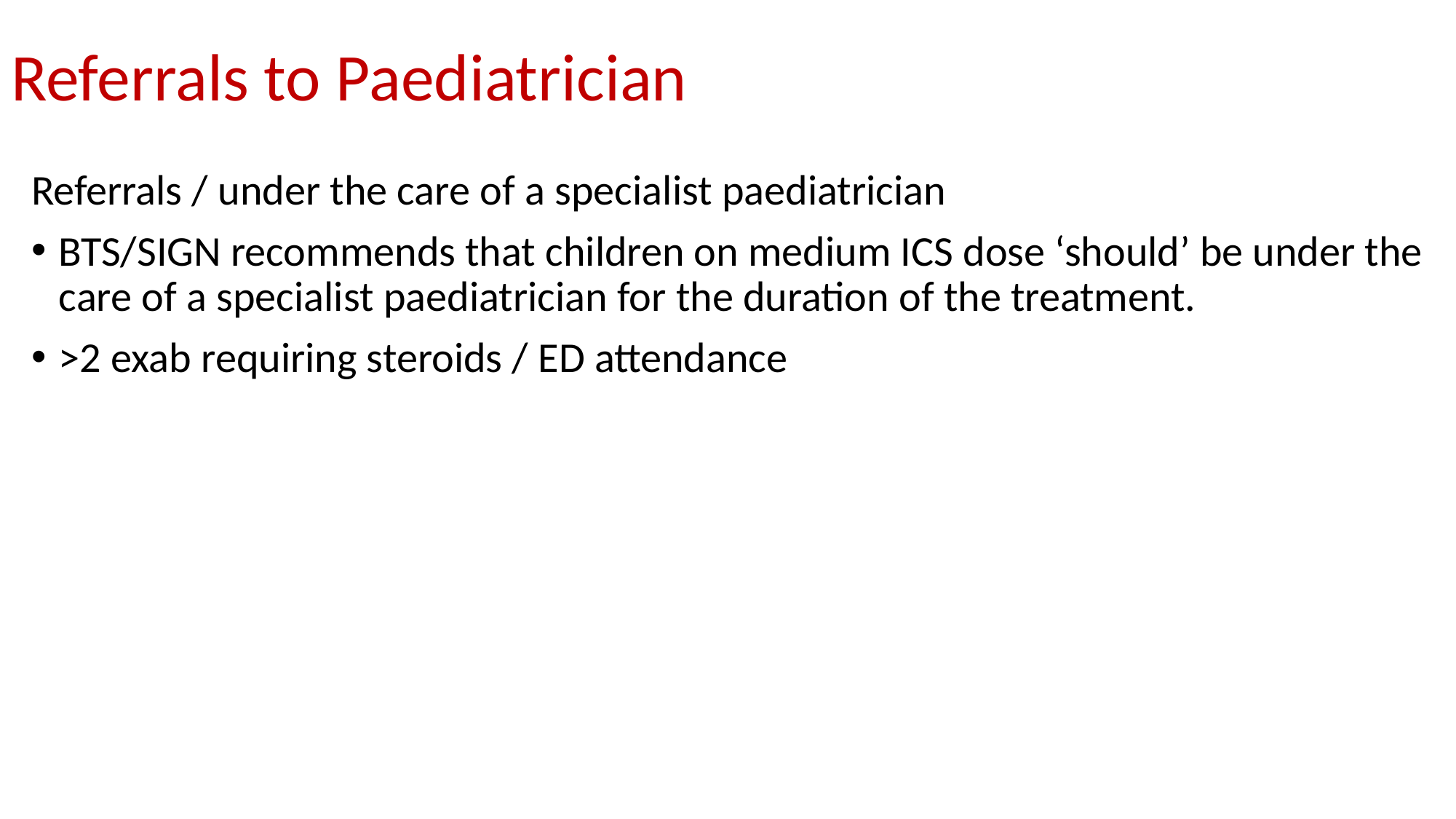

# Referrals to Paediatrician
Referrals / under the care of a specialist paediatrician
BTS/SIGN recommends that children on medium ICS dose ‘should’ be under the care of a specialist paediatrician for the duration of the treatment.
>2 exab requiring steroids / ED attendance